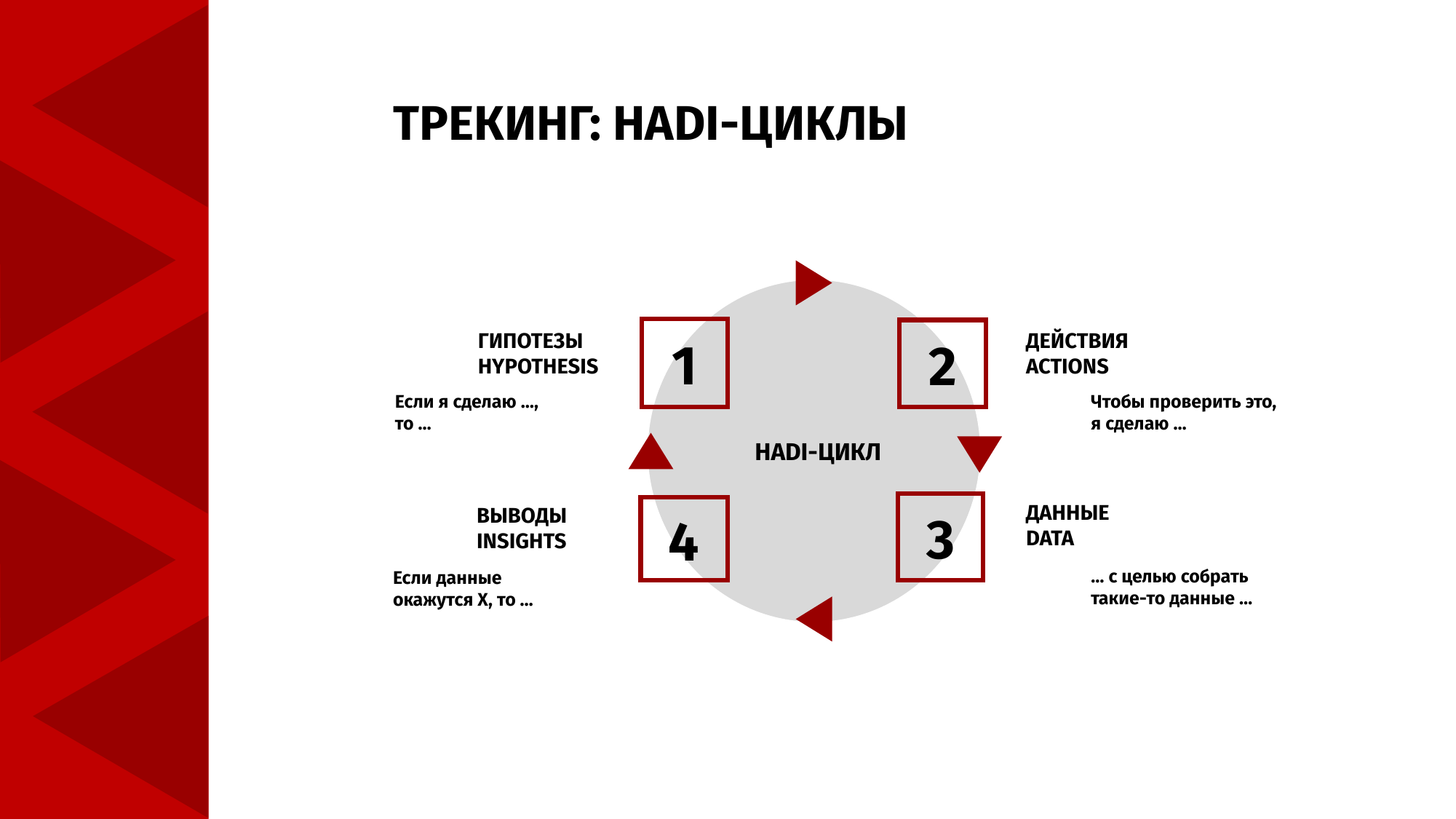

ТРЕКИНГ: HADI-ЦИКЛЫ

1
2
ГИПОТЕЗЫ
HYPOTHESIS
ДЕЙСТВИЯ
ACTIONS
Если я сделаю …,
то …
Чтобы проверить это, я сделаю …
HADI-ЦИКЛ

3
ДАННЫЕ
DATA
ВЫВОДЫ
INSIGHTS
4
… с целью собрать такие-то данные …
Если данные окажутся Х, то …